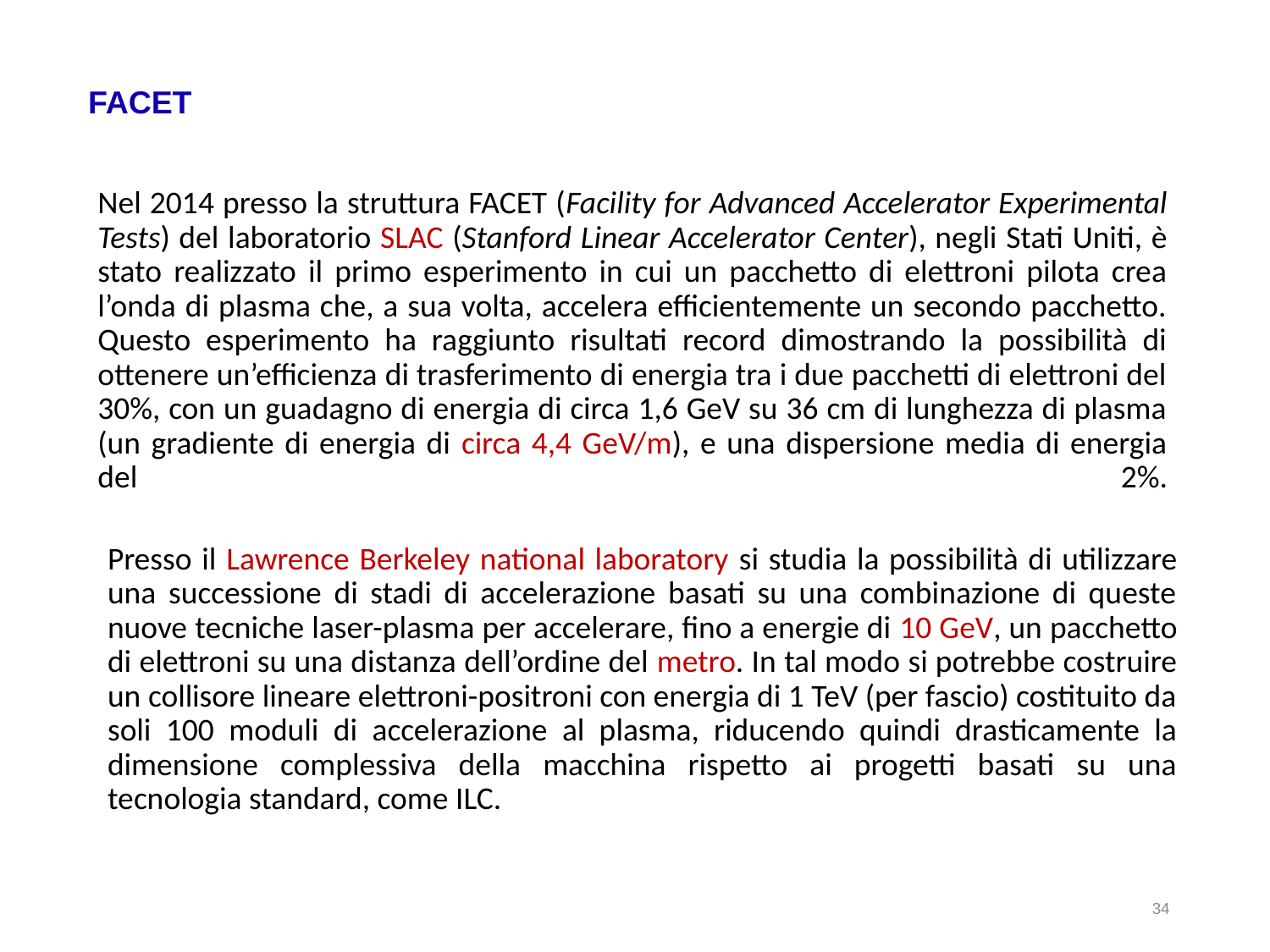

FACET
# Nel 2014 presso la struttura FACET (Facility for Advanced Accelerator Experimental Tests) del laboratorio SLAC (Stanford Linear Accelerator Center), negli Stati Uniti, è stato realizzato il primo esperimento in cui un pacchetto di elettroni pilota crea l’onda di plasma che, a sua volta, accelera efficientemente un secondo pacchetto. Questo esperimento ha raggiunto risultati record dimostrando la possibilità di ottenere un’efficienza di trasferimento di energia tra i due pacchetti di elettroni del 30%, con un guadagno di energia di circa 1,6 GeV su 36 cm di lunghezza di plasma (un gradiente di energia di circa 4,4 GeV/m), e una dispersione media di energia del 2%.
Presso il Lawrence Berkeley national laboratory si studia la possibilità di utilizzare una successione di stadi di accelerazione basati su una combinazione di queste nuove tecniche laser-plasma per accelerare, fino a energie di 10 GeV, un pacchetto di elettroni su una distanza dell’ordine del metro. In tal modo si potrebbe costruire un collisore lineare elettroni-positroni con energia di 1 TeV (per fascio) costituito da soli 100 moduli di accelerazione al plasma, riducendo quindi drasticamente la dimensione complessiva della macchina rispetto ai progetti basati su una tecnologia standard, come ILC.

34